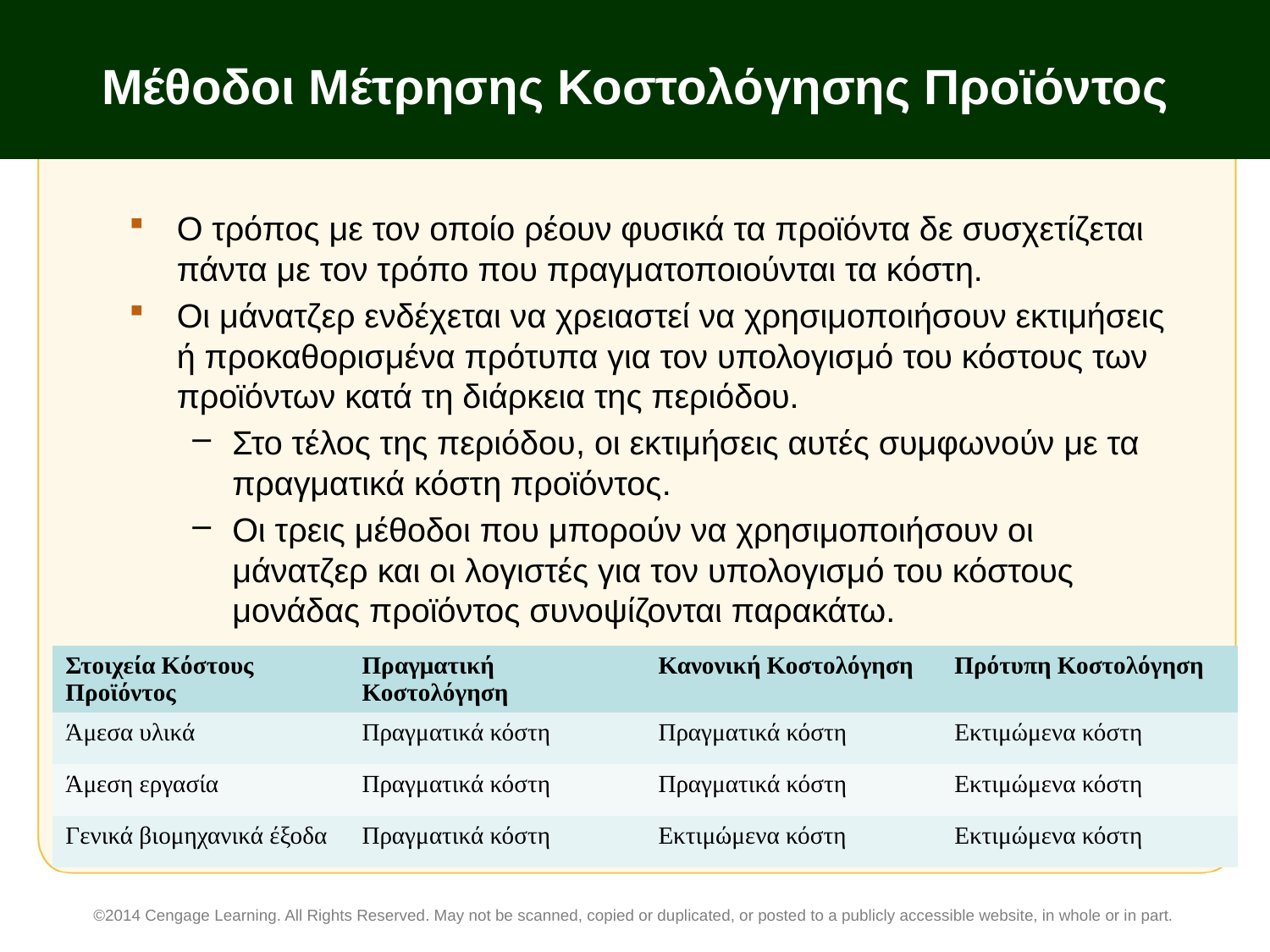

# Μέθοδοι Μέτρησης Κοστολόγησης Προϊόντος
Ο τρόπος με τον οποίο ρέουν φυσικά τα προϊόντα δε συσχετίζεται πάντα με τον τρόπο που πραγματοποιούνται τα κόστη.
Οι μάνατζερ ενδέχεται να χρειαστεί να χρησιμοποιήσουν εκτιμήσεις ή προκαθορισμένα πρότυπα για τον υπολογισμό του κόστους των προϊόντων κατά τη διάρκεια της περιόδου.
Στο τέλος της περιόδου, οι εκτιμήσεις αυτές συμφωνούν με τα πραγματικά κόστη προϊόντος.
Οι τρεις μέθοδοι που μπορούν να χρησιμοποιήσουν οι μάνατζερ και οι λογιστές για τον υπολογισμό του κόστους μονάδας προϊόντος συνοψίζονται παρακάτω.

| Στοιχεία Κόστους Προϊόντος | Πραγματική Κοστολόγηση | Κανονική Κοστολόγηση | Πρότυπη Κοστολόγηση |
| --- | --- | --- | --- |
| Άμεσα υλικά | Πραγματικά κόστη | Πραγματικά κόστη | Εκτιμώμενα κόστη |
| Άμεση εργασία | Πραγματικά κόστη | Πραγματικά κόστη | Εκτιμώμενα κόστη |
| Γενικά βιομηχανικά έξοδα | Πραγματικά κόστη | Εκτιμώμενα κόστη | Εκτιμώμενα κόστη |
©2014 Cengage Learning. All Rights Reserved. May not be scanned, copied or duplicated, or posted to a publicly accessible website, in whole or in part.